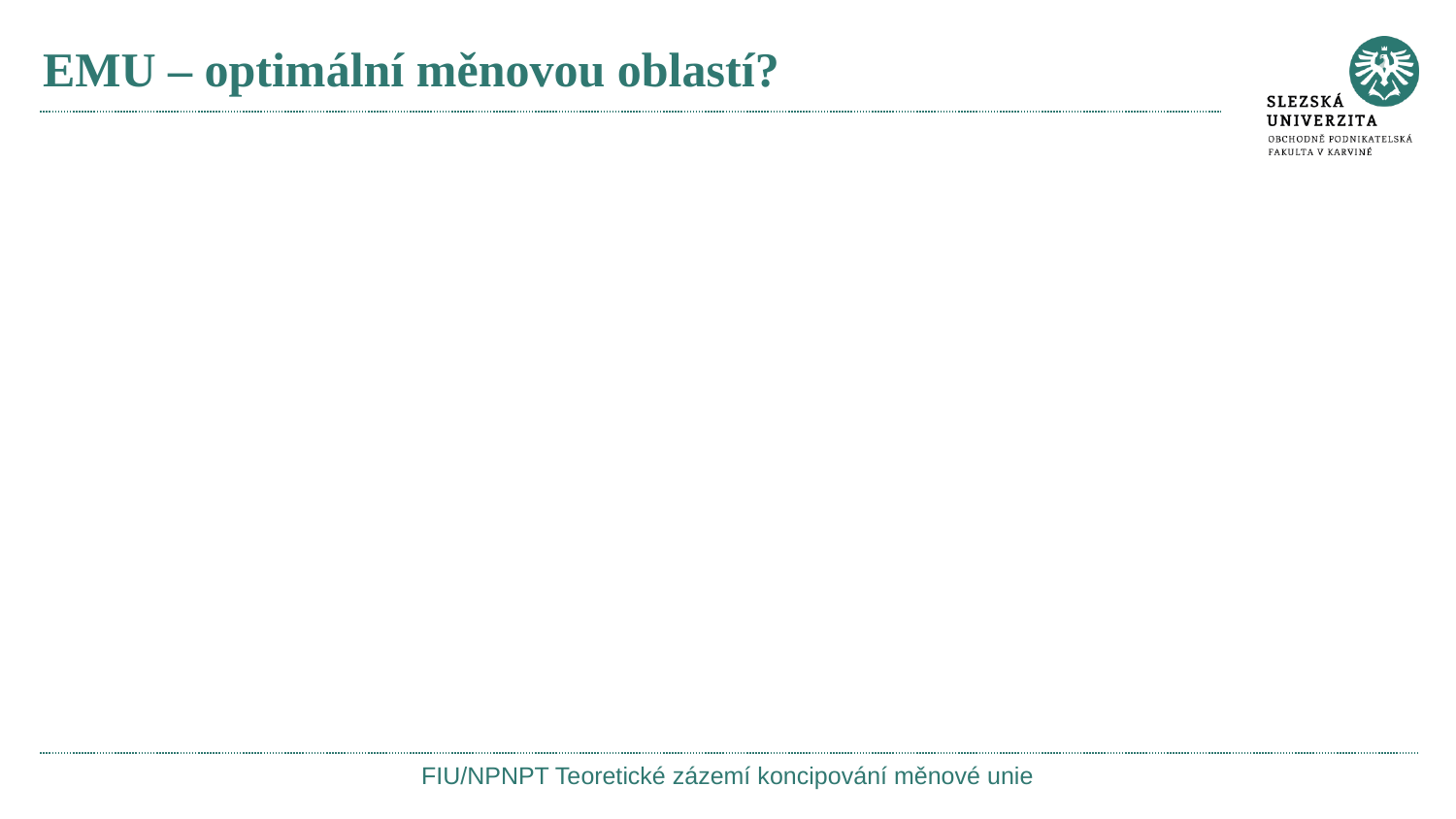

# EMU – optimální měnovou oblastí?

FIU/NPNPT Teoretické zázemí koncipování měnové unie